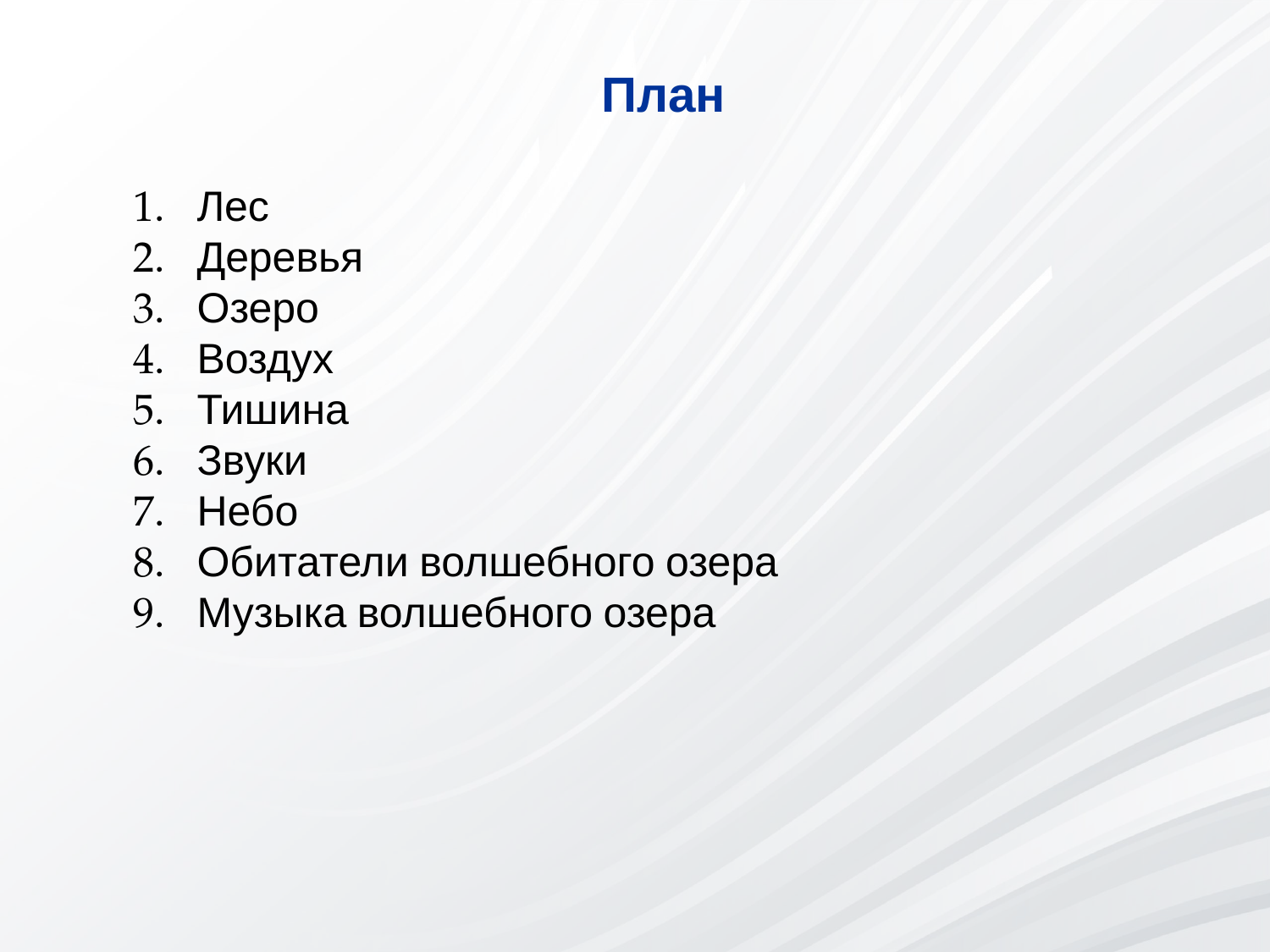

План
Лес
Деревья
Озеро
Воздух
Тишина
Звуки
Небо
Обитатели волшебного озера
Музыка волшебного озера